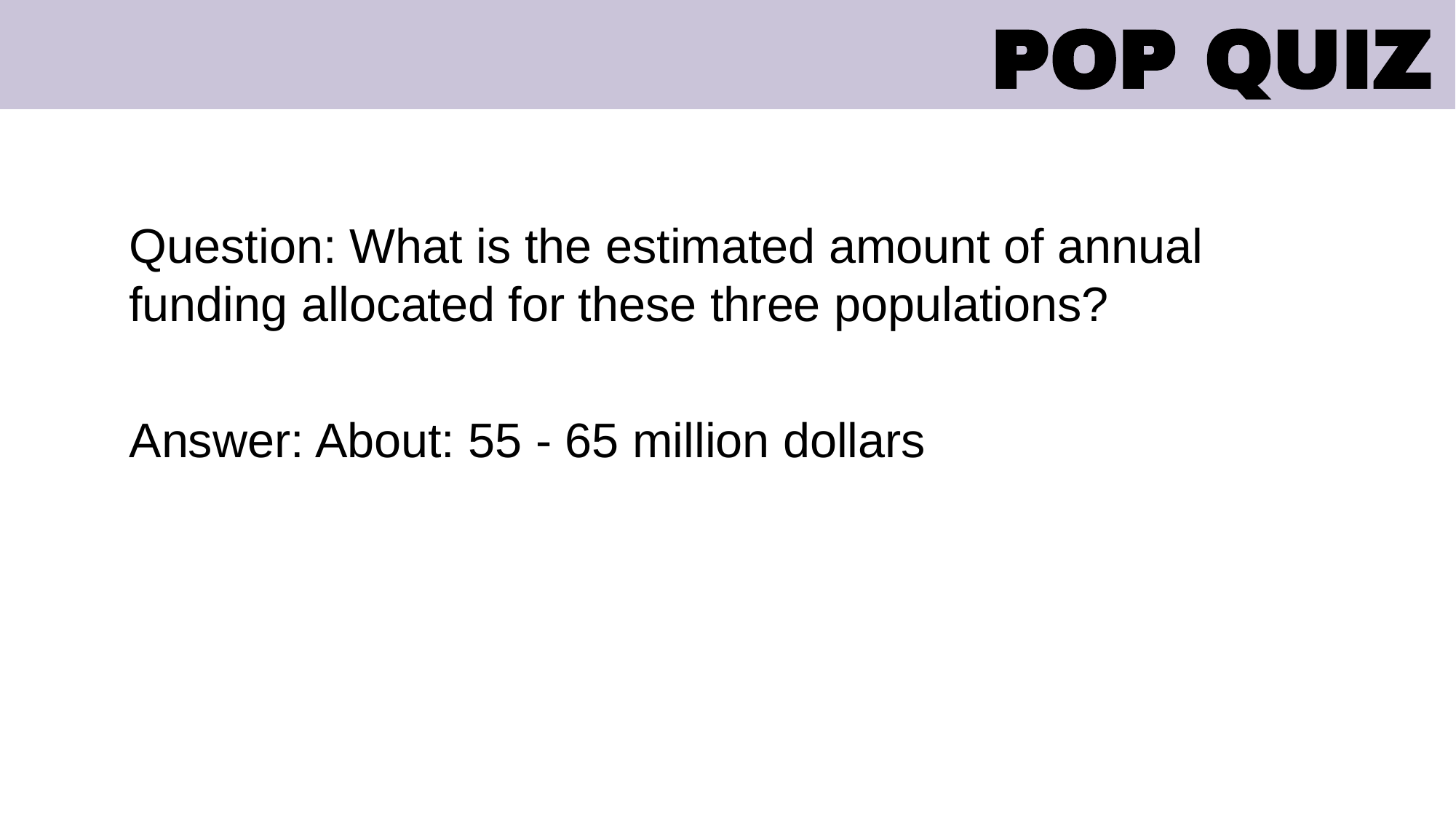

# POP QUIZ
Question: What is the estimated amount of annual funding allocated for these three populations?

Answer: About: 55 - 65 million dollars